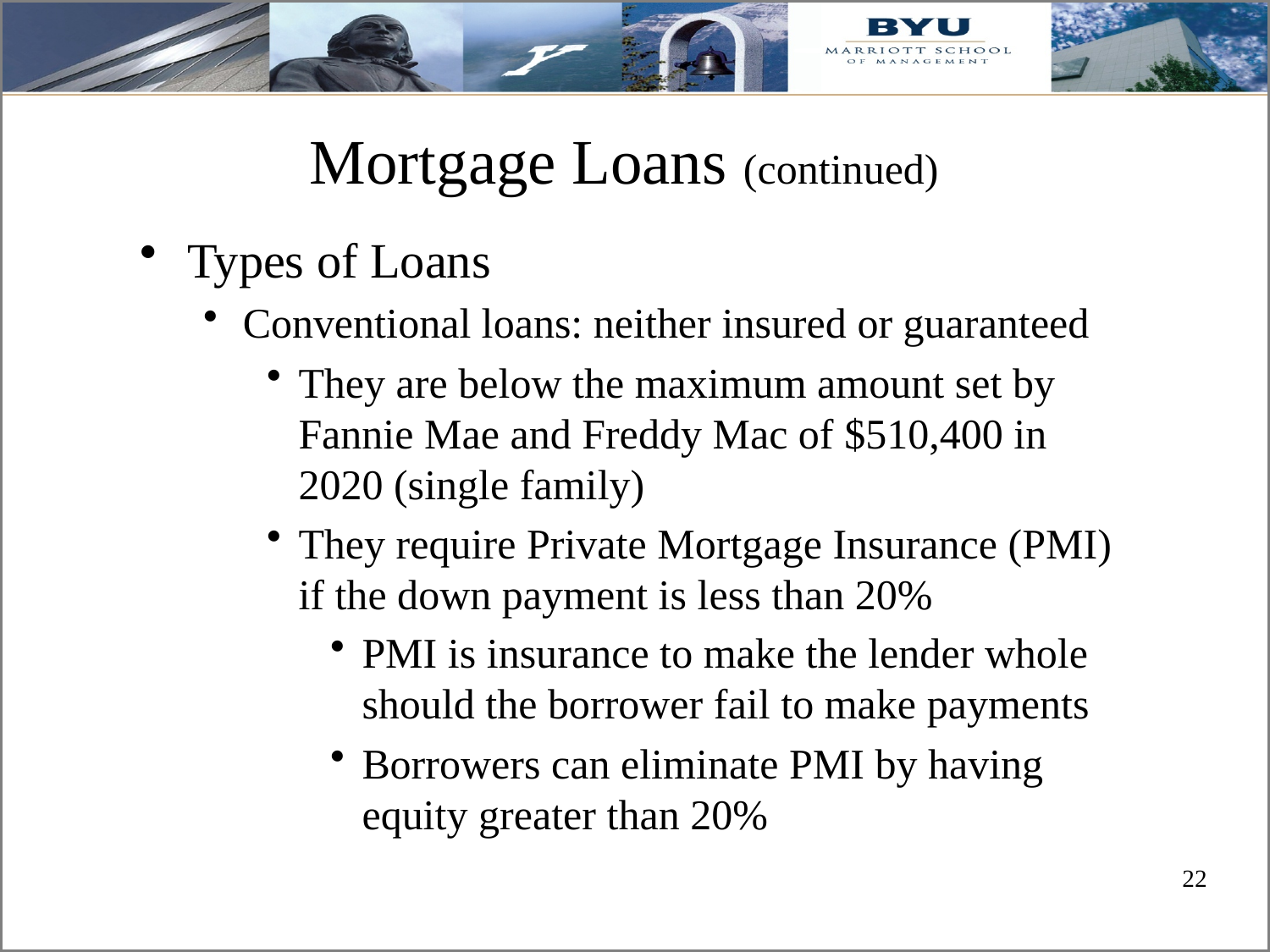

# Mortgage Loans (continued)
Types of Loans
Conventional loans: neither insured or guaranteed
They are below the maximum amount set by Fannie Mae and Freddy Mac of $510,400 in 2020 (single family)
They require Private Mortgage Insurance (PMI) if the down payment is less than 20%
PMI is insurance to make the lender whole should the borrower fail to make payments
Borrowers can eliminate PMI by having equity greater than 20%